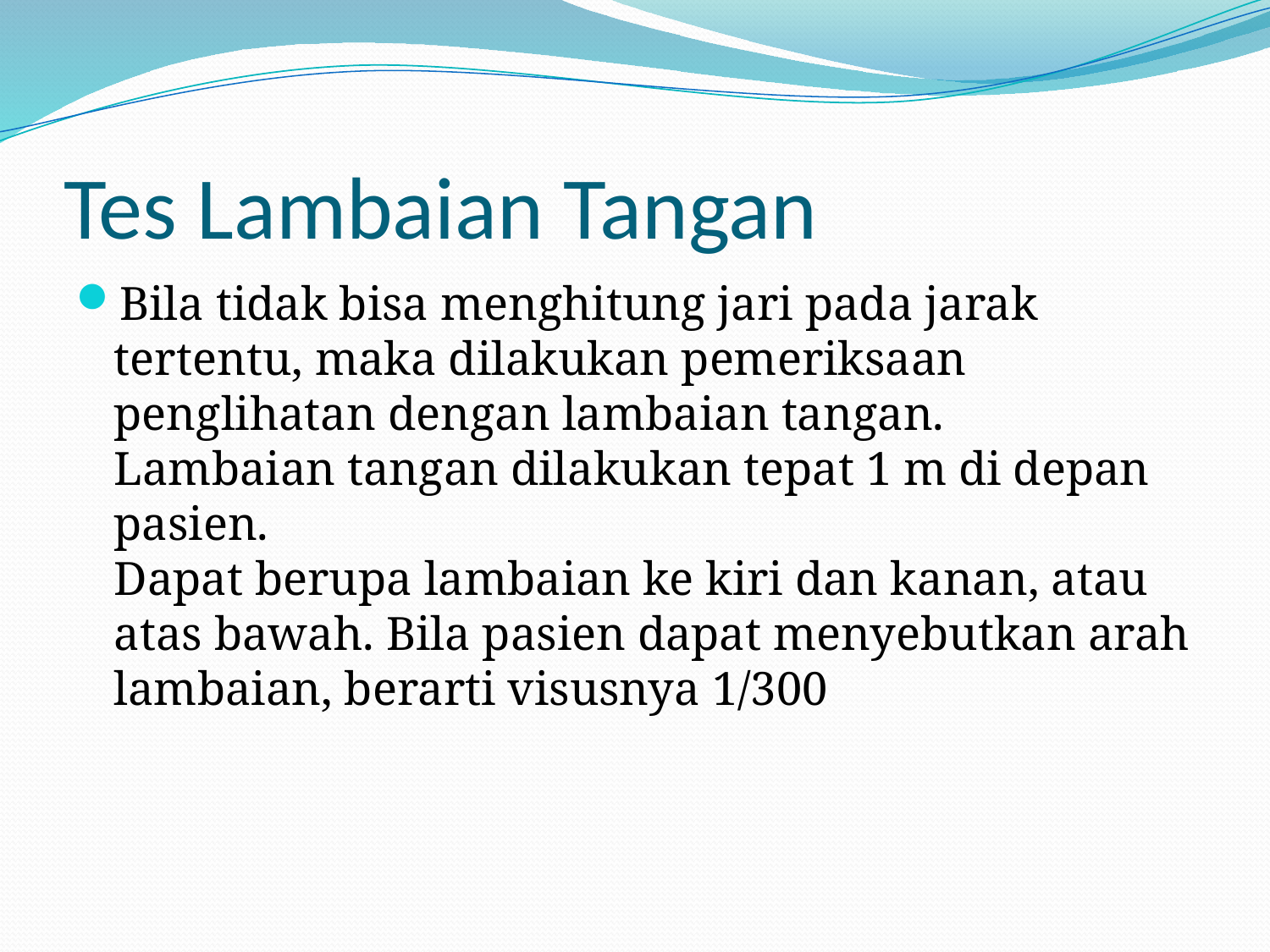

# Tes Lambaian Tangan
Bila tidak bisa menghitung jari pada jarak tertentu, maka dilakukan pemeriksaan penglihatan dengan lambaian tangan.
Lambaian tangan dilakukan tepat 1 m di depan pasien.
Dapat berupa lambaian ke kiri dan kanan, atau atas bawah. Bila pasien dapat menyebutkan arah lambaian, berarti visusnya 1/300